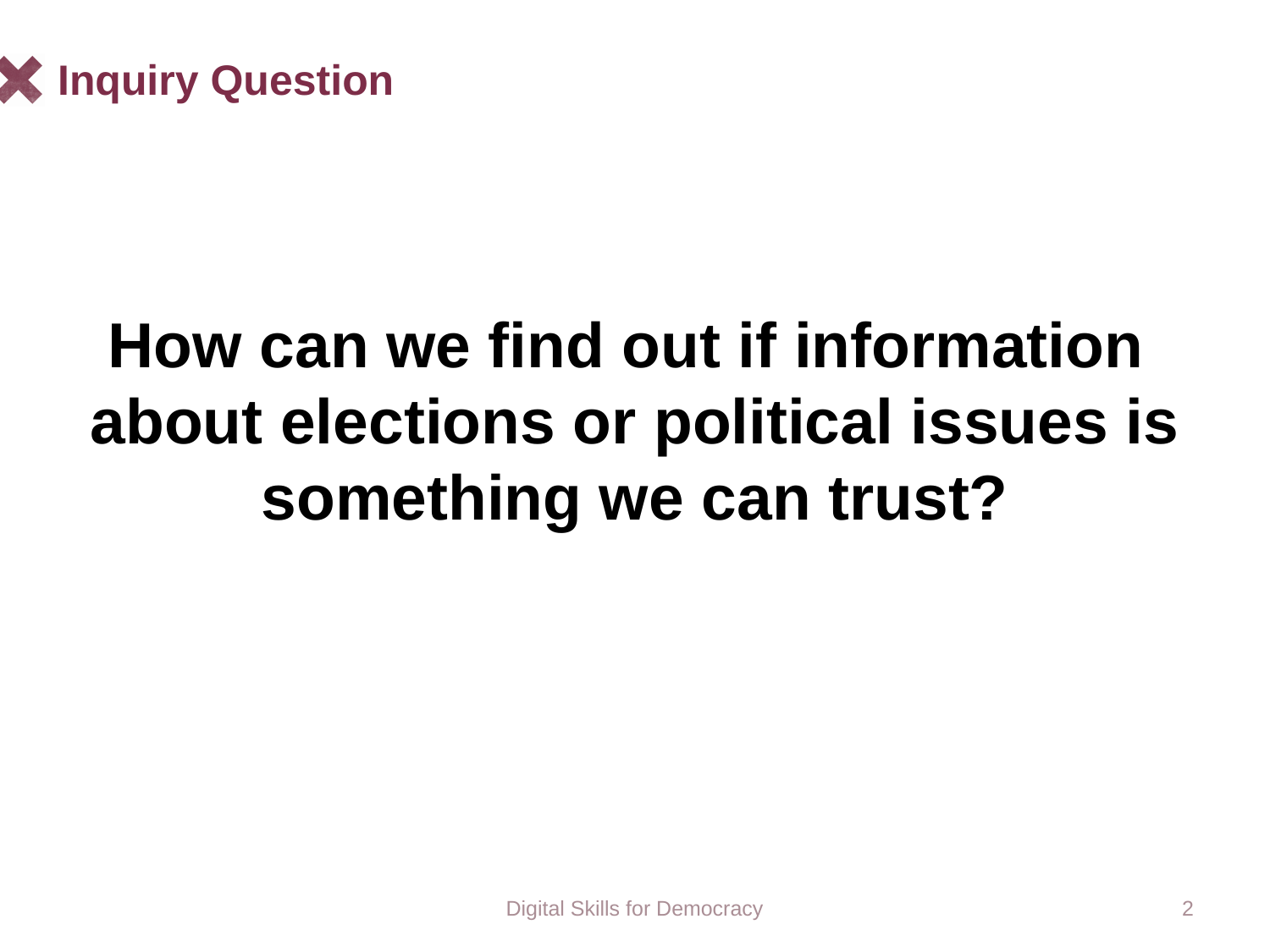

# Inquiry Question
How can we find out if information
about elections or political issues is something we can trust?
Digital Skills for Democracy
2